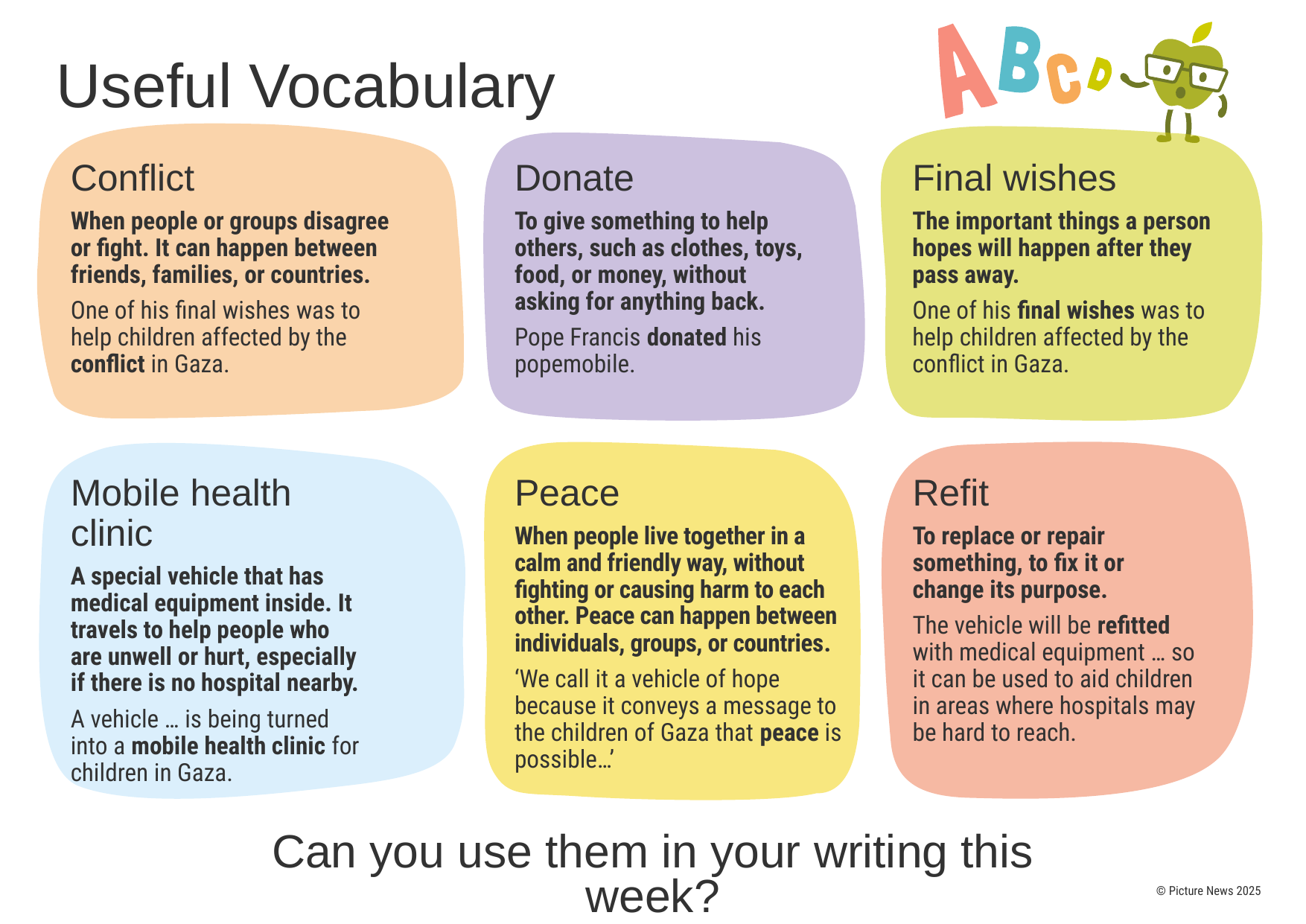

Useful Vocabulary

Conflict
When people or groups disagree or fight. It can happen between friends, families, or countries.
One of his final wishes was to help children affected by the conflict in Gaza.
Donate
To give something to help others, such as clothes, toys, food, or money, without asking for anything back.
Pope Francis donated his popemobile.
Final wishes
The important things a person hopes will happen after they pass away.
One of his final wishes was to help children affected by the conflict in Gaza.

Mobile health clinic
A special vehicle that has medical equipment inside. It travels to help people who are unwell or hurt, especially if there is no hospital nearby.
A vehicle … is being turned into a mobile health clinic for children in Gaza.
Peace
When people live together in a calm and friendly way, without fighting or causing harm to each other. Peace can happen between individuals, groups, or countries.
‘We call it a vehicle of hope because it conveys a message to the children of Gaza that peace is possible…’
Refit
To replace or repair something, to fix it or change its purpose.
The vehicle will be refitted with medical equipment … so it can be used to aid children in areas where hospitals may be hard to reach.
Can you use them in your writing this week?
© Picture News 2025